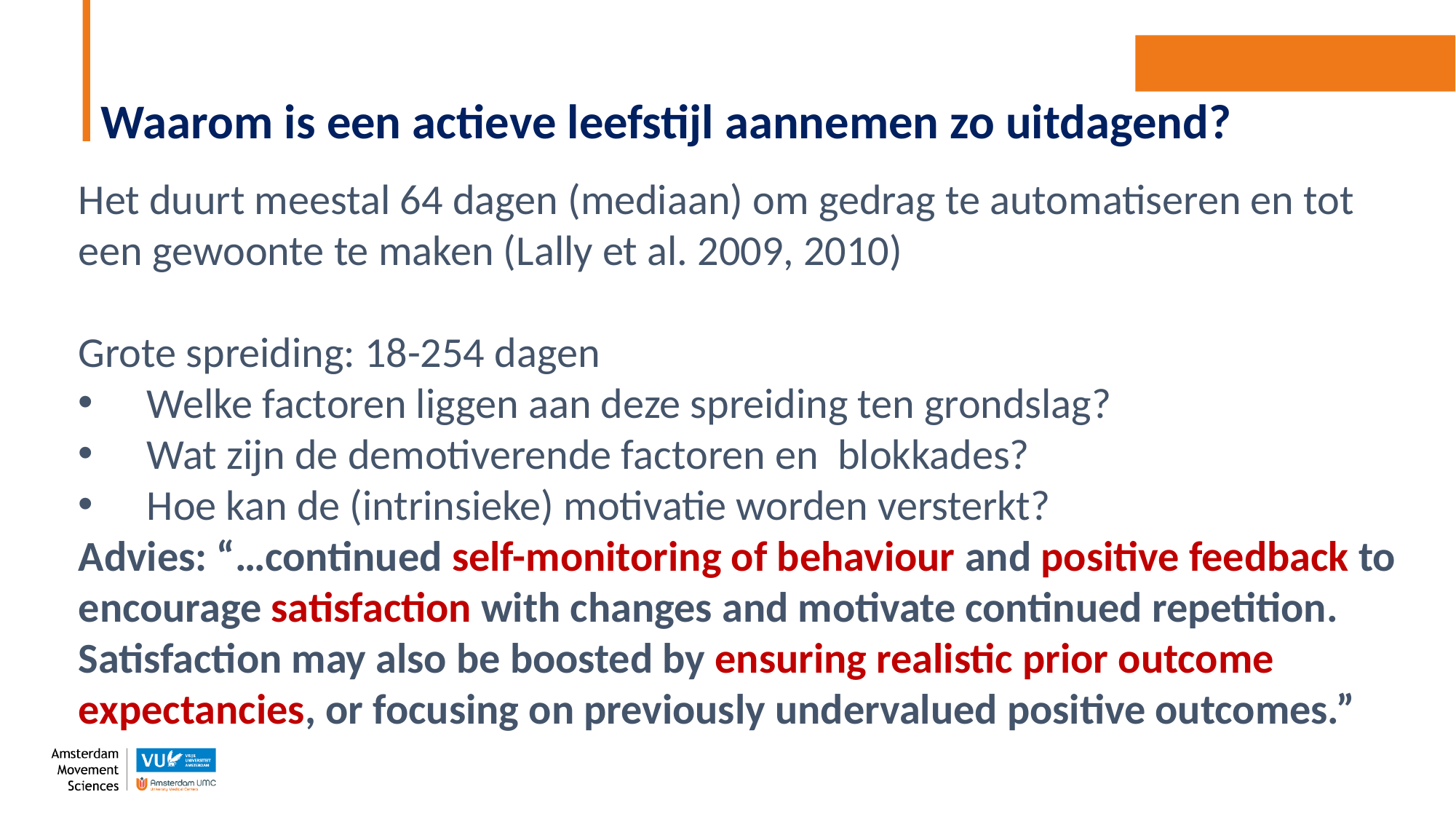

# Waarom is een actieve leefstijl aannemen zo uitdagend?
Het duurt meestal 64 dagen (mediaan) om gedrag te automatiseren en tot een gewoonte te maken (Lally et al. 2009, 2010)

Grote spreiding: 18-254 dagen
Welke factoren liggen aan deze spreiding ten grondslag?
Wat zijn de demotiverende factoren en  blokkades?
Hoe kan de (intrinsieke) motivatie worden versterkt?
Advies: “…continued self-monitoring of behaviour and positive feedback to encourage satisfaction with changes and motivate continued repetition. Satisfaction may also be boosted by ensuring realistic prior outcome expectancies, or focusing on previously undervalued positive outcomes.”